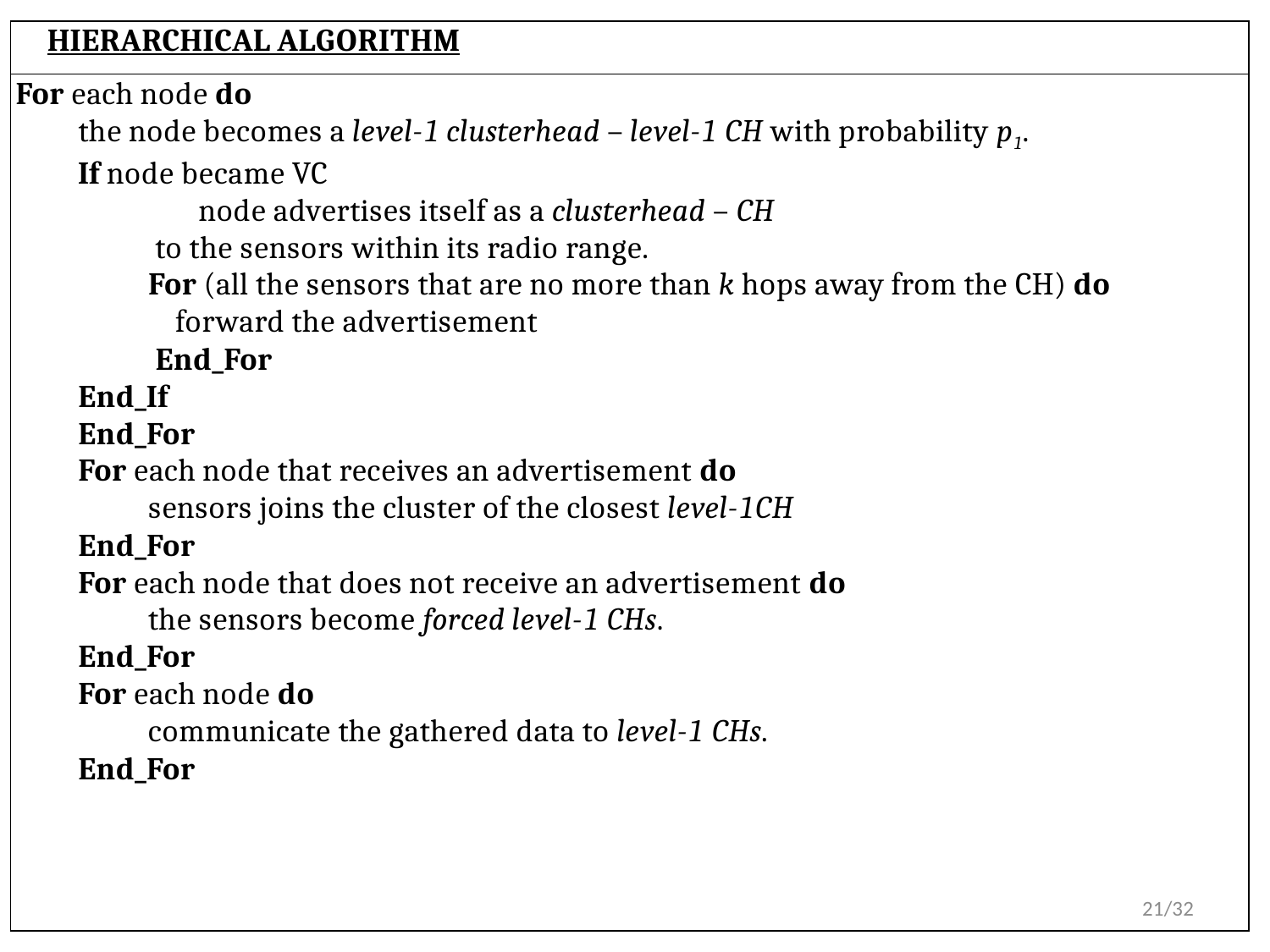

| HIERARCHICAL ALGORITHM |
| --- |
| For each node do the node becomes a level-1 clusterhead – level-1 CH with probability p1. If node became VC node advertises itself as a clusterhead – CH to the sensors within its radio range. For (all the sensors that are no more than k hops away from the CH) do forward the advertisement End\_For End\_If End\_For For each node that receives an advertisement do sensors joins the cluster of the closest level-1CH End\_For For each node that does not receive an advertisement do the sensors become forced level-1 CHs. End\_For For each node do communicate the gathered data to level-1 CHs. End\_For |
21/32